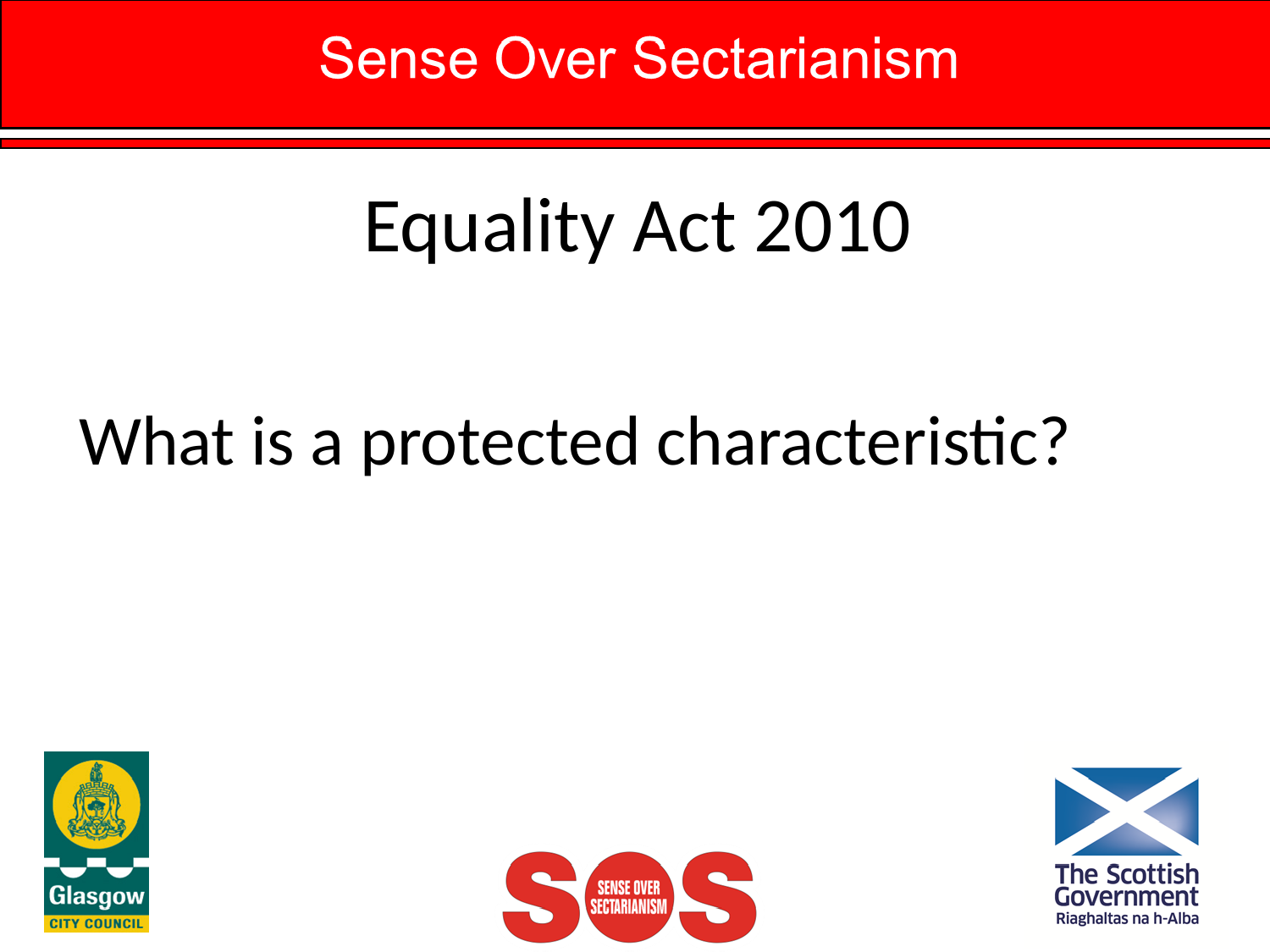

# Equality Act 2010

What is a protected characteristic?